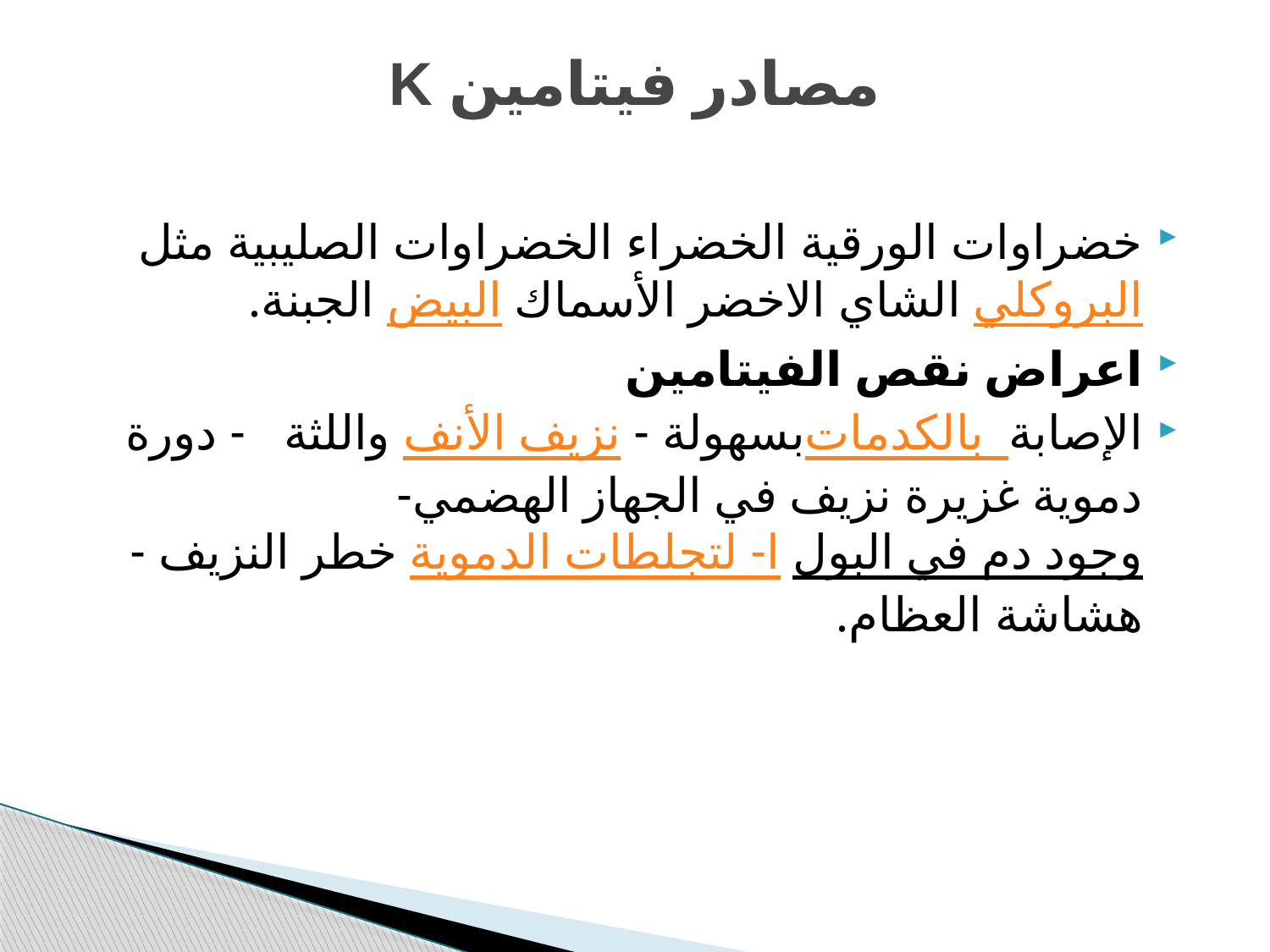

# مصادر فيتامين K
خضراوات الورقية الخضراء الخضراوات الصليبية مثل البروكلي الشاي الاخضر الأسماك البيض الجبنة.
اعراض نقص الفيتامين
الإصابة بالكدمات بسهولة - نزيف الأنف واللثة   - دورة دموية غزيرة نزيف في الجهاز الهضمي-  وجود دم في البول ا- لتجلطات الدموية خطر النزيف - هشاشة العظام.